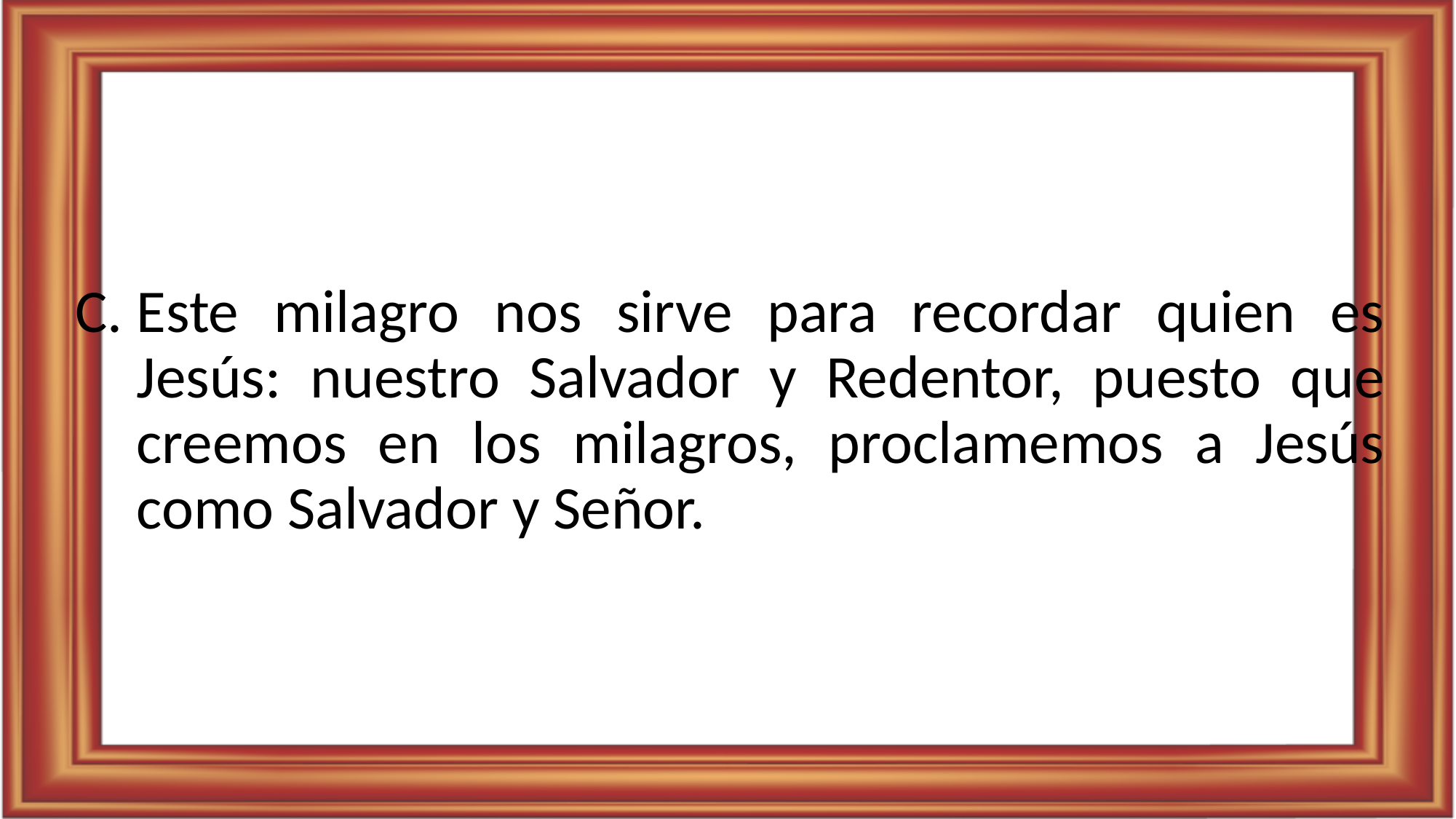

Este milagro nos sirve para recordar quien es Jesús: nuestro Salvador y Redentor, puesto que creemos en los milagros, proclamemos a Jesús como Salvador y Señor.